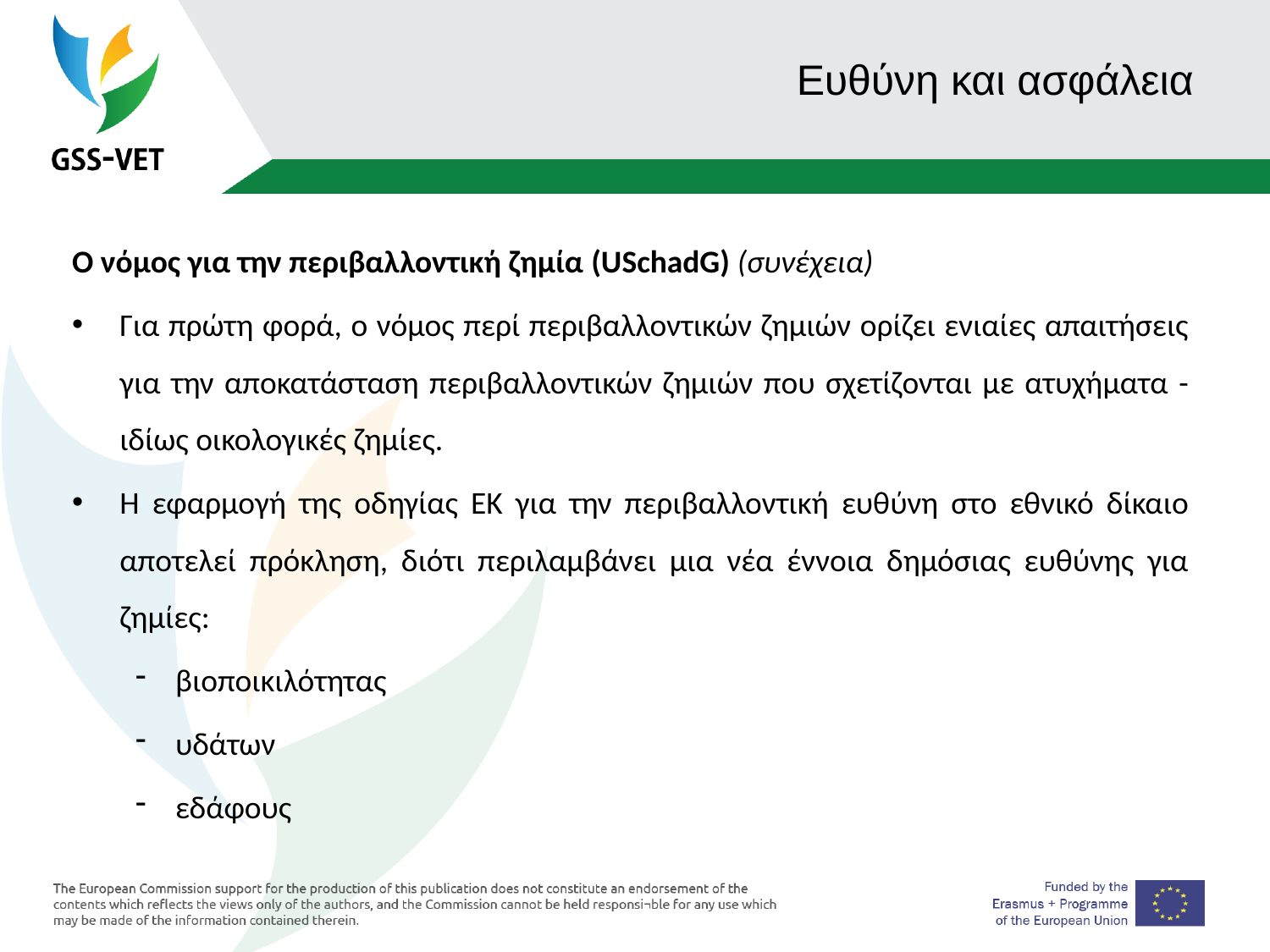

# Ευθύνη και ασφάλεια
Ο νόμος για την περιβαλλοντική ζημία (USchadG) (συνέχεια)
Για πρώτη φορά, ο νόμος περί περιβαλλοντικών ζημιών ορίζει ενιαίες απαιτήσεις για την αποκατάσταση περιβαλλοντικών ζημιών που σχετίζονται με ατυχήματα - ιδίως οικολογικές ζημίες.
Η εφαρμογή της οδηγίας ΕΚ για την περιβαλλοντική ευθύνη στο εθνικό δίκαιο αποτελεί πρόκληση, διότι περιλαμβάνει μια νέα έννοια δημόσιας ευθύνης για ζημίες:
βιοποικιλότητας
υδάτων
εδάφους